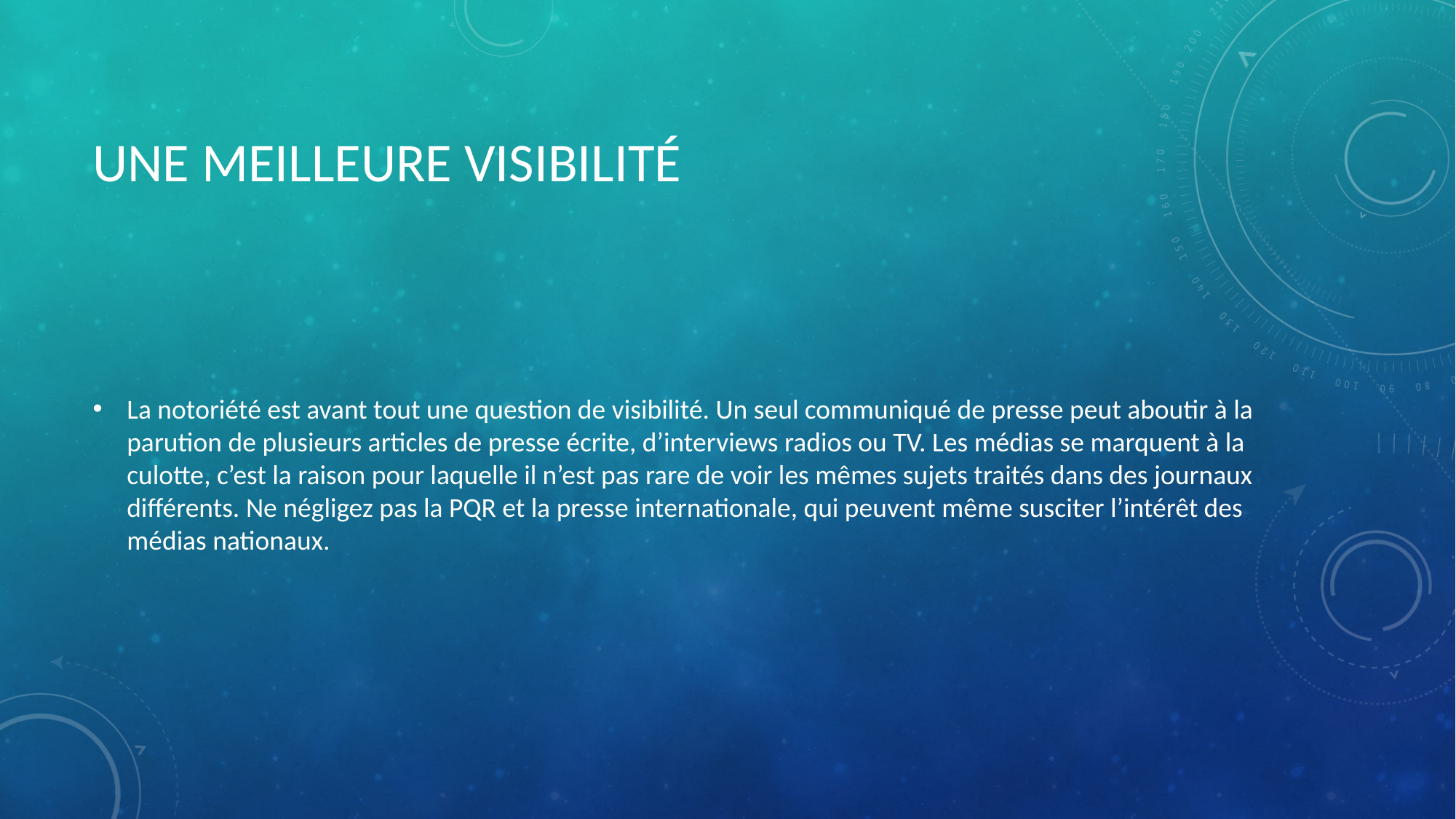

# Une meilleure visibilité
La notoriété est avant tout une question de visibilité. Un seul communiqué de presse peut aboutir à la parution de plusieurs articles de presse écrite, d’interviews radios ou TV. Les médias se marquent à la culotte, c’est la raison pour laquelle il n’est pas rare de voir les mêmes sujets traités dans des journaux différents. Ne négligez pas la PQR et la presse internationale, qui peuvent même susciter l’intérêt des médias nationaux.